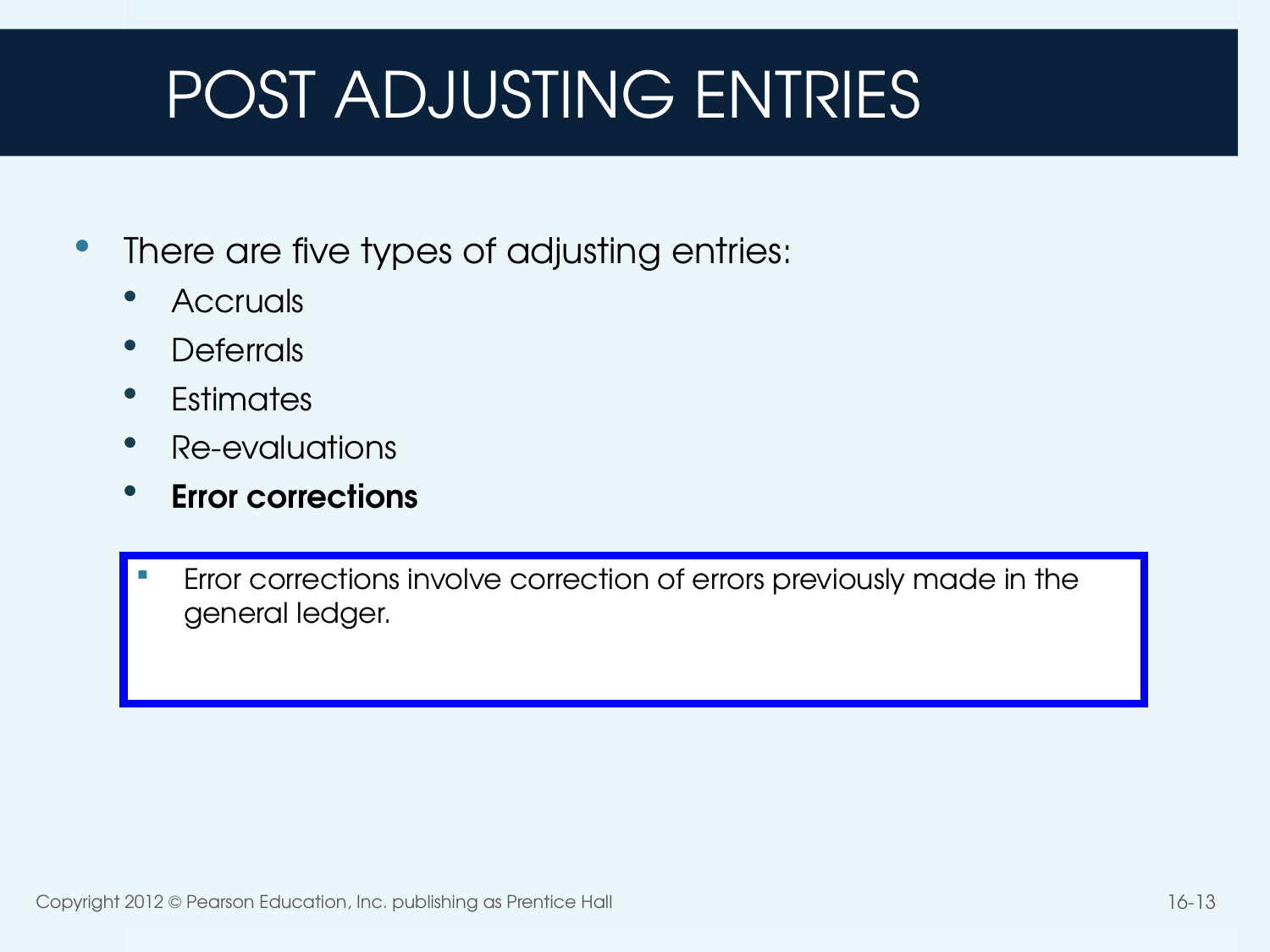

POST ADJUSTING ENTRIES
There are five types of adjusting entries:
Accruals
Deferrals
Estimates
Re-evaluations
Error corrections
Error corrections involve correction of errors previously made in the general ledger.
Copyright 2012 © Pearson Education, Inc. publishing as Prentice Hall
16-13